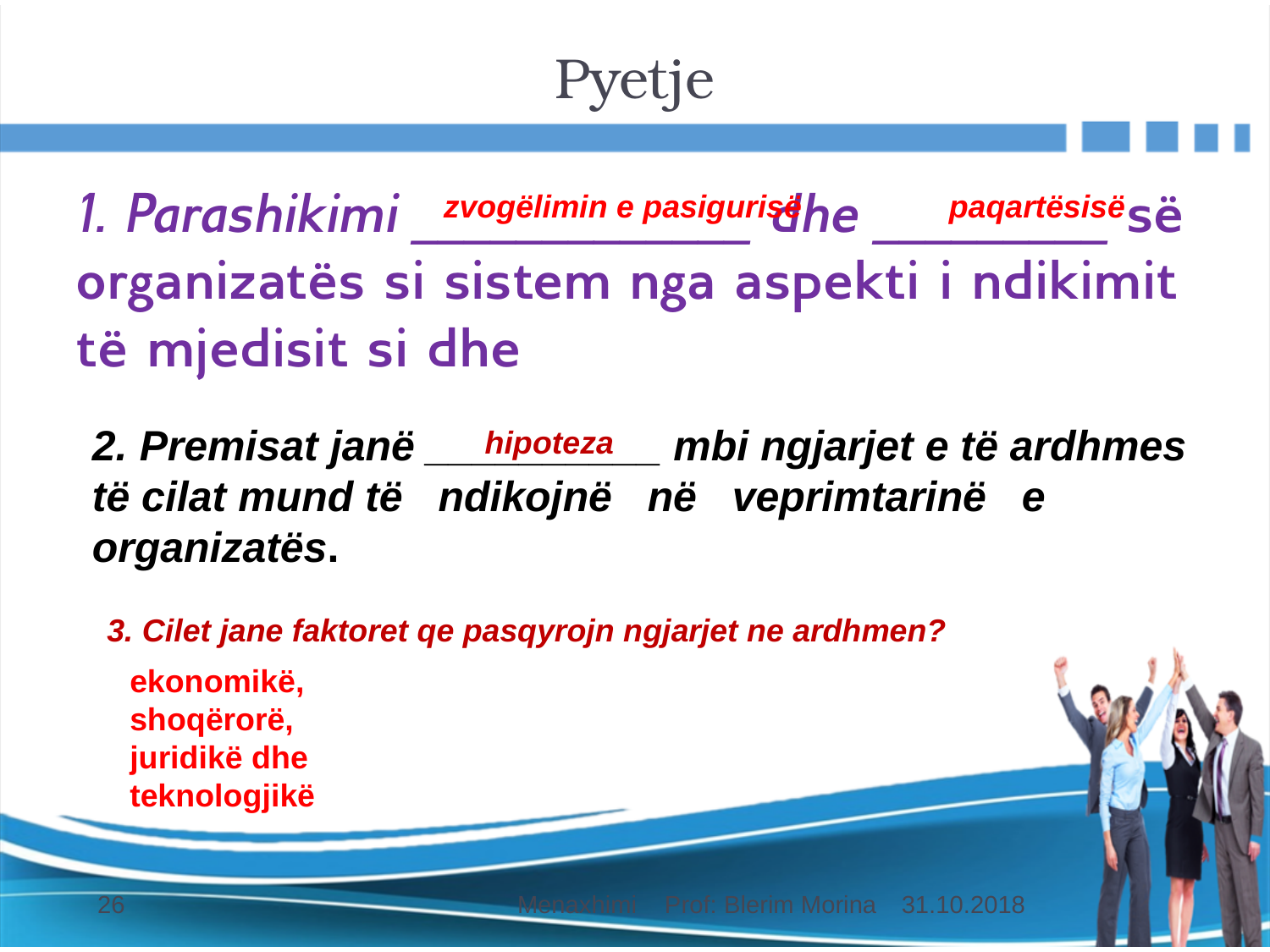

# Pyetje
1. Parashikimi _____________ dhe _________ së organizatës si sistem nga aspekti i ndikimit të mjedisit si dhe

zvogëlimin e pasigurisë
paqartësisë
2. Premisat janë __________ mbi ngjarjet e të ardhmes të cilat mund të   ndikojnë   në   veprimtarinë   e   organizatës.
hipoteza
3. Cilet jane faktoret qe pasqyrojn ngjarjet ne ardhmen?
ekonomikë,
shoqërorë,
juridikë dhe
teknologjikë
26
Menaxhimi    Prof: Blerim Morina
31.10.2018